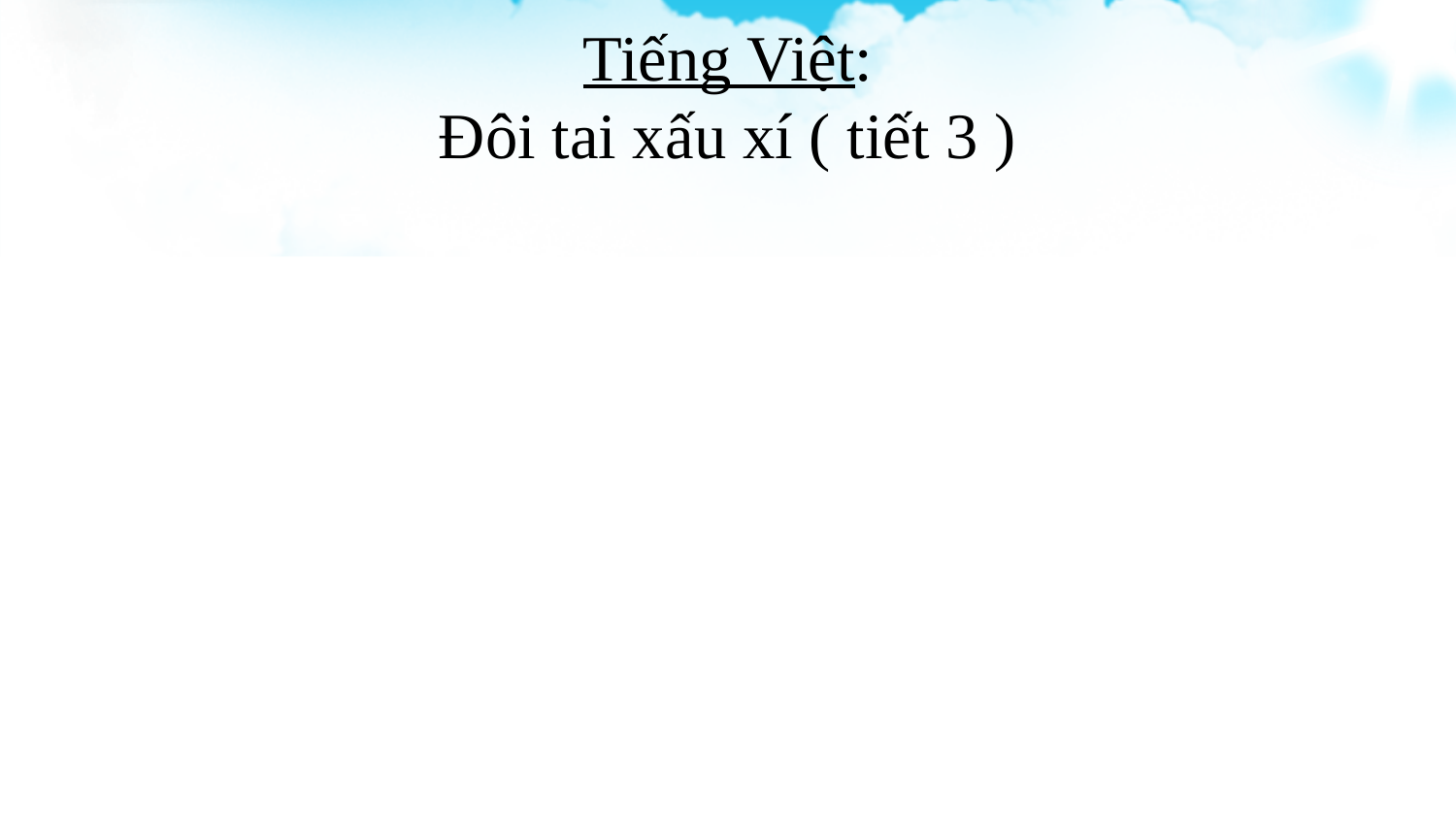

Tiếng Việt:
Đôi tai xấu xí ( tiết 3 )